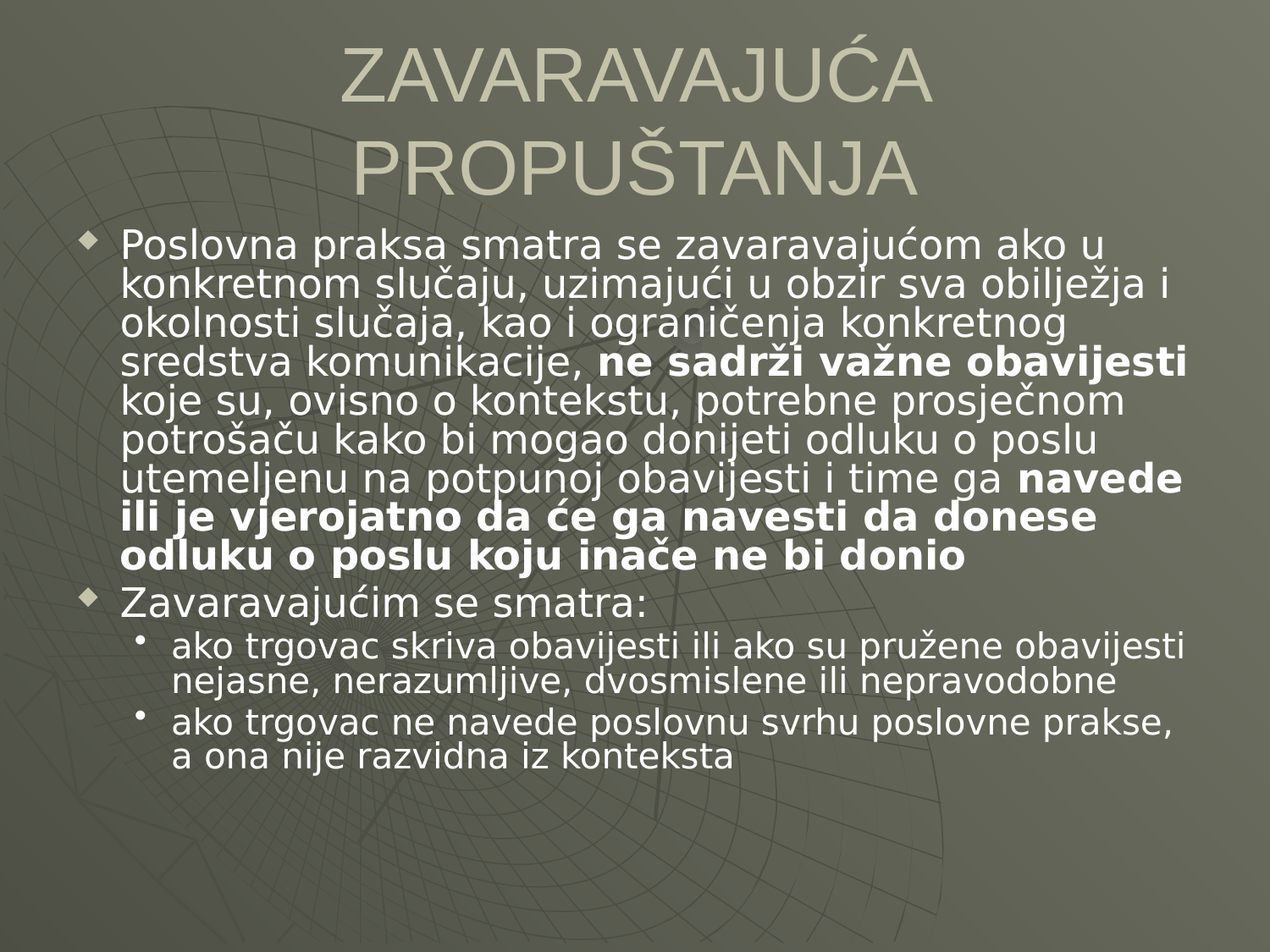

ZAVARAVAJUĆA PROPUŠTANJA
Poslovna praksa smatra se zavaravajućom ako u konkretnom slučaju, uzimajući u obzir sva obilježja i okolnosti slučaja, kao i ograničenja konkretnog sredstva komunikacije, ne sadrži važne obavijesti koje su, ovisno o kontekstu, potrebne prosječnom potrošaču kako bi mogao donijeti odluku o poslu utemeljenu na potpunoj obavijesti i time ga navede ili je vjerojatno da će ga navesti da donese odluku o poslu koju inače ne bi donio
Zavaravajućim se smatra:
ako trgovac skriva obavijesti ili ako su pružene obavijesti nejasne, nerazumljive, dvosmislene ili nepravodobne
ako trgovac ne navede poslovnu svrhu poslovne prakse, a ona nije razvidna iz konteksta